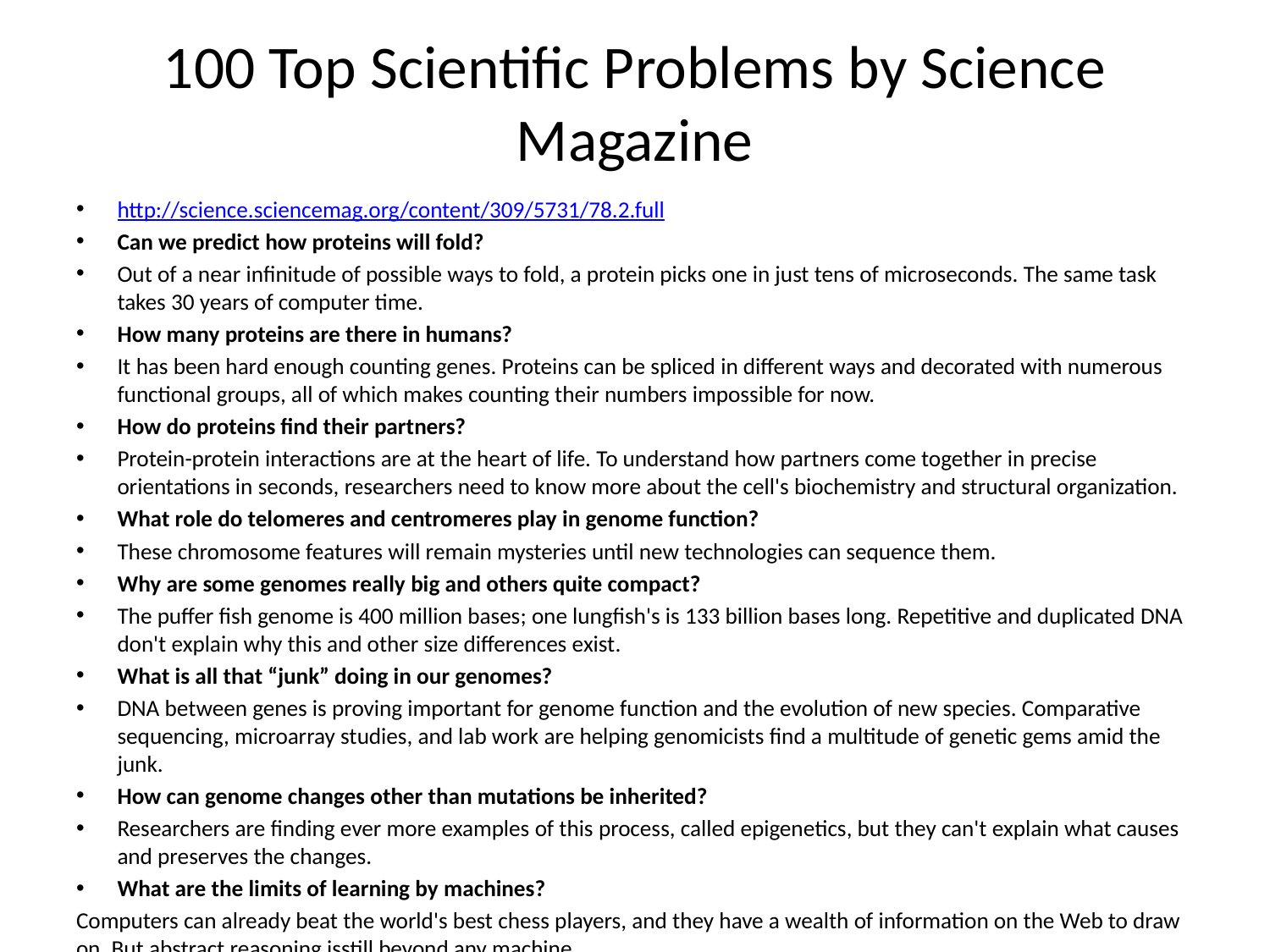

# 100 Top Scientific Problems by Science Magazine
http://science.sciencemag.org/content/309/5731/78.2.full
Can we predict how proteins will fold?
Out of a near infinitude of possible ways to fold, a protein picks one in just tens of microseconds. The same task takes 30 years of computer time.
How many proteins are there in humans?
It has been hard enough counting genes. Proteins can be spliced in different ways and decorated with numerous functional groups, all of which makes counting their numbers impossible for now.
How do proteins find their partners?
Protein-protein interactions are at the heart of life. To understand how partners come together in precise orientations in seconds, researchers need to know more about the cell's biochemistry and structural organization.
What role do telomeres and centromeres play in genome function?
These chromosome features will remain mysteries until new technologies can sequence them.
Why are some genomes really big and others quite compact?
The puffer fish genome is 400 million bases; one lungfish's is 133 billion bases long. Repetitive and duplicated DNA don't explain why this and other size differences exist.
What is all that “junk” doing in our genomes?
DNA between genes is proving important for genome function and the evolution of new species. Comparative sequencing, microarray studies, and lab work are helping genomicists find a multitude of genetic gems amid the junk.
How can genome changes other than mutations be inherited?
Researchers are finding ever more examples of this process, called epigenetics, but they can't explain what causes and preserves the changes.
What are the limits of learning by machines?
Computers can already beat the world's best chess players, and they have a wealth of information on the Web to draw on. But abstract reasoning isstill beyond any machine.